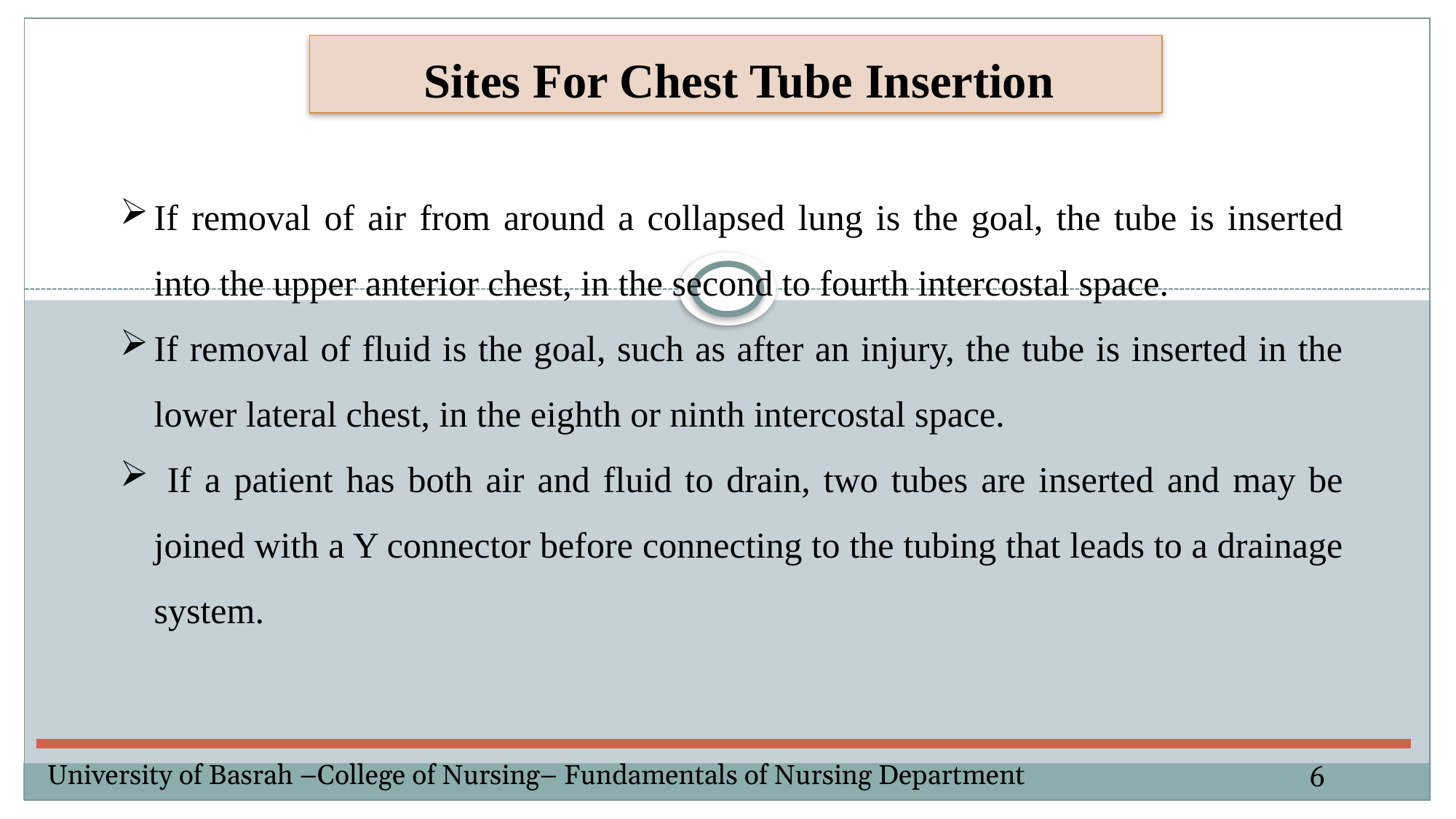

Sites For Chest Tube Insertion
If removal of air from around a collapsed lung is the goal, the tube is inserted into the upper anterior chest, in the second to fourth intercostal space.
If removal of fluid is the goal, such as after an injury, the tube is inserted in the lower lateral chest, in the eighth or ninth intercostal space.
 If a patient has both air and fluid to drain, two tubes are inserted and may be joined with a Y connector before connecting to the tubing that leads to a drainage system.

6
University of Basrah –College of Nursing– Fundamentals of Nursing Department